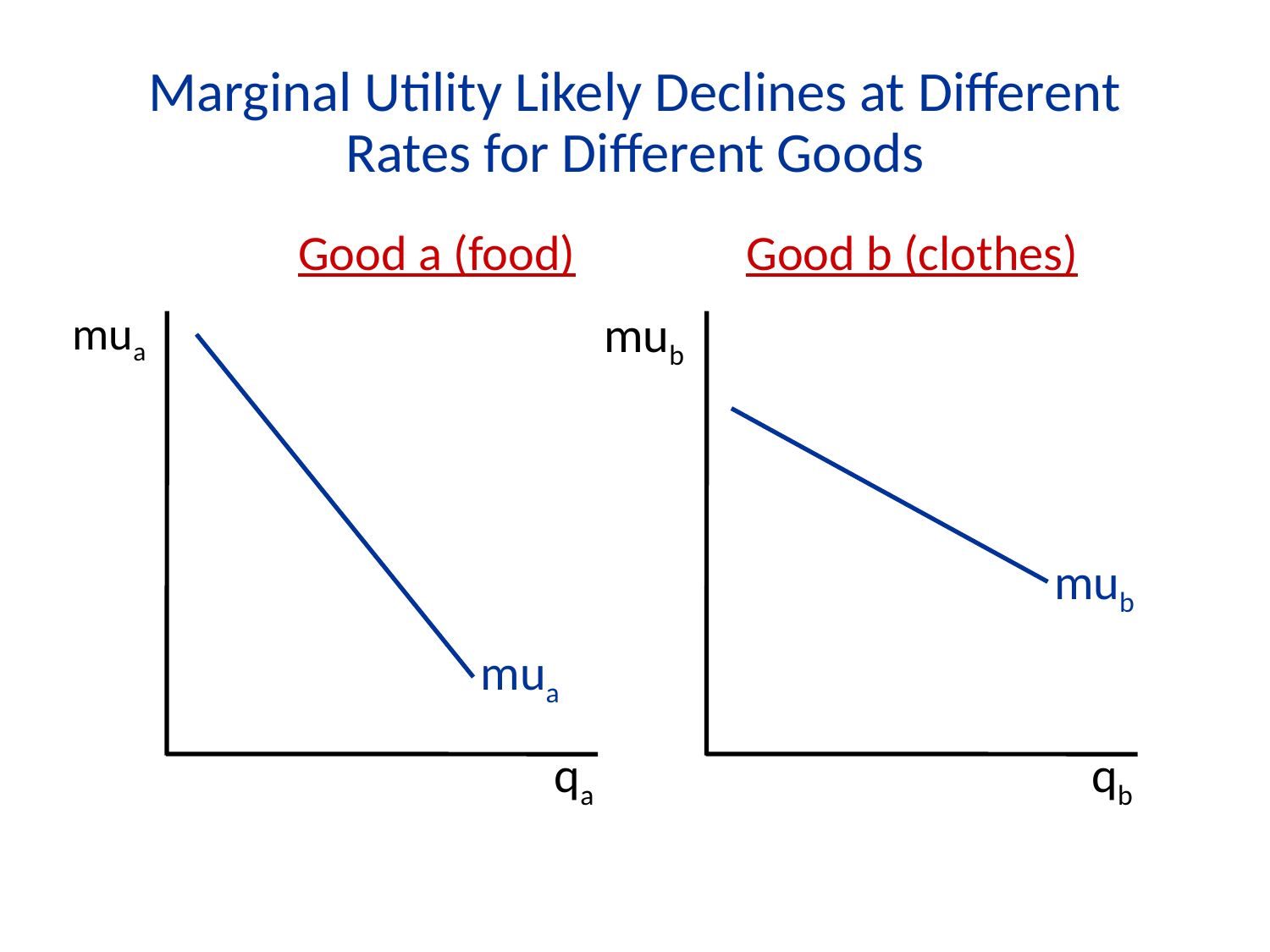

Marginal Utility Likely Declines at Different Rates for Different Goods
Good a (food)
Good b (clothes)
mua
qa
mub
qb
mub
mua